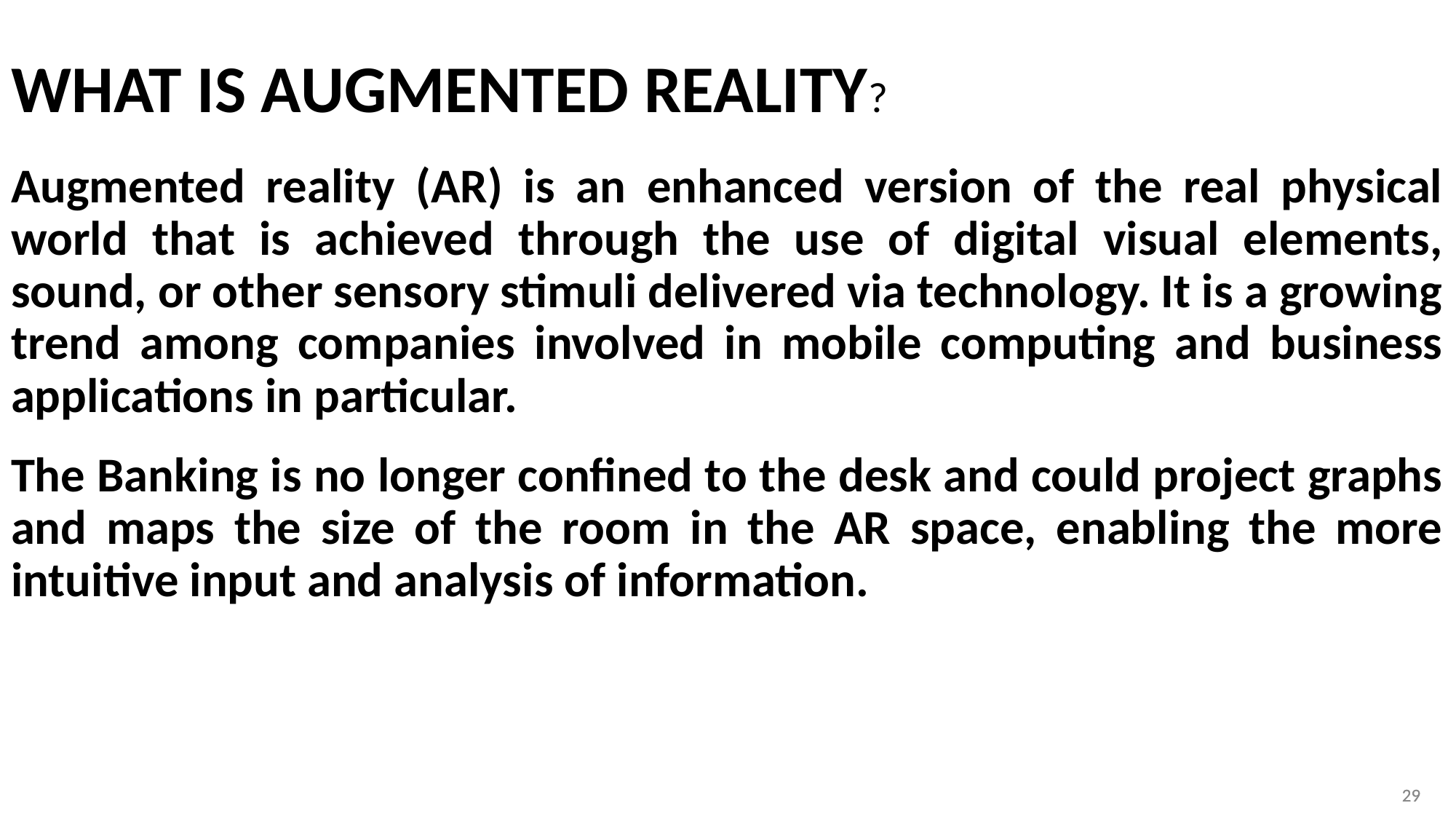

# WHAT IS AUGMENTED REALITY?
Augmented reality (AR) is an enhanced version of the real physical world that is achieved through the use of digital visual elements, sound, or other sensory stimuli delivered via technology. It is a growing trend among companies involved in mobile computing and business applications in particular.
The Banking is no longer confined to the desk and could project graphs and maps the size of the room in the AR space, enabling the more intuitive input and analysis of information.
29